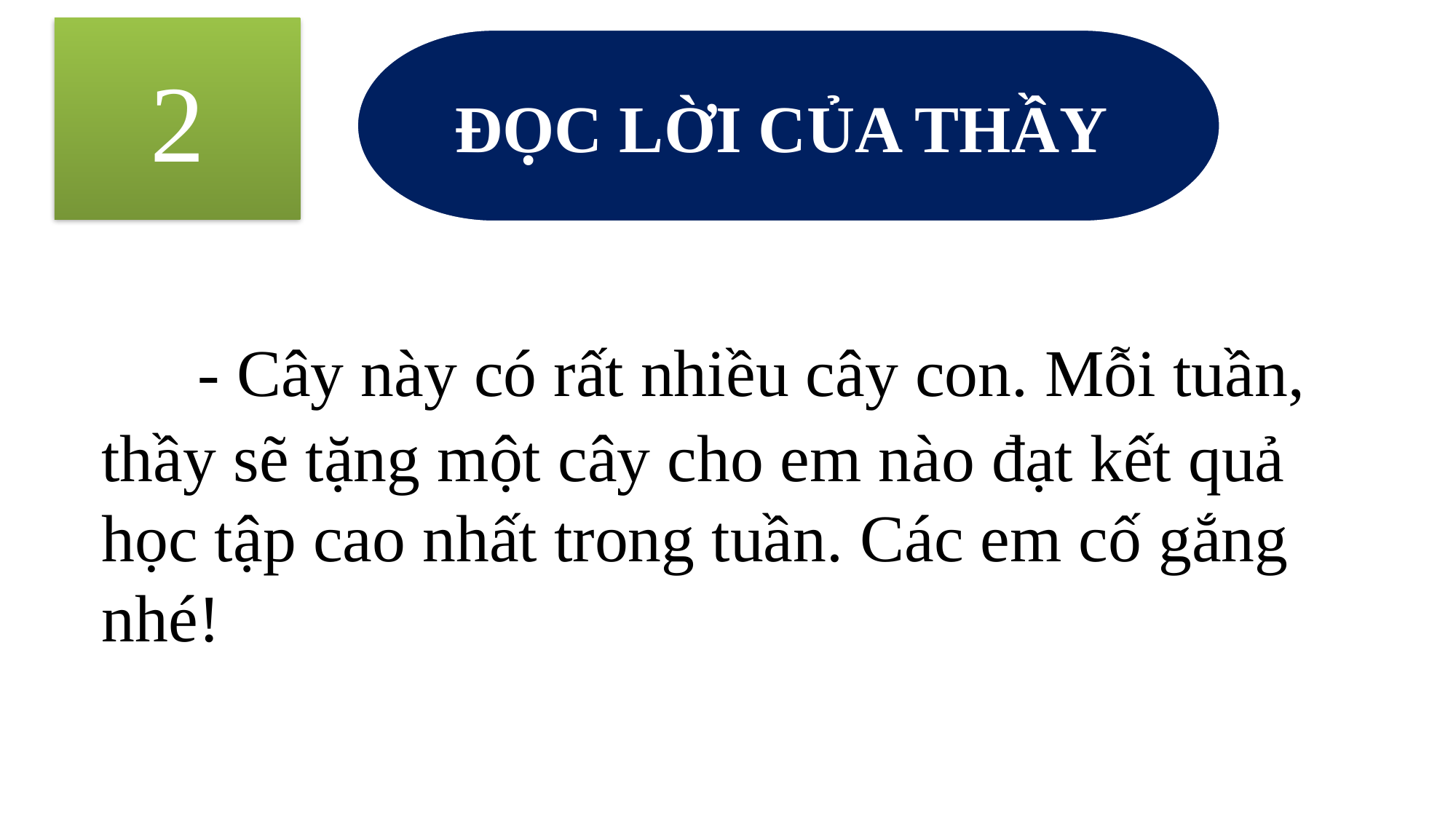

2
ĐỌC LỜI CỦA THẦY

      - Cây này có rất nhiều cây con. Mỗi tuần,
thầy sẽ tặng một cây cho em nào đạt kết quả
học tập cao nhất trong tuần. Các em cố gắng
nhé!